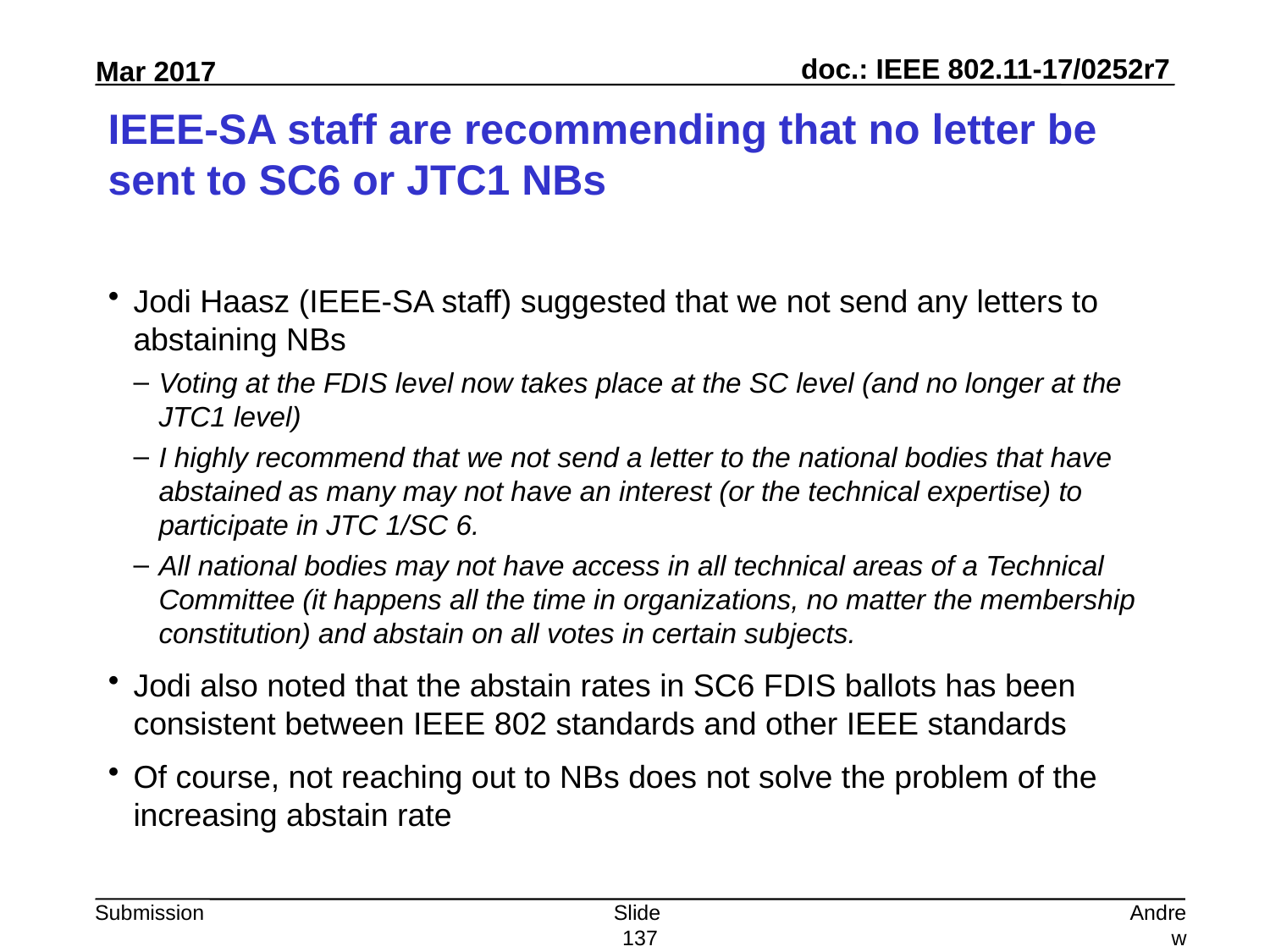

# IEEE-SA staff are recommending that no letter be sent to SC6 or JTC1 NBs
Jodi Haasz (IEEE-SA staff) suggested that we not send any letters to abstaining NBs
Voting at the FDIS level now takes place at the SC level (and no longer at the JTC1 level)
I highly recommend that we not send a letter to the national bodies that have abstained as many may not have an interest (or the technical expertise) to participate in JTC 1/SC 6.
All national bodies may not have access in all technical areas of a Technical Committee (it happens all the time in organizations, no matter the membership constitution) and abstain on all votes in certain subjects.
Jodi also noted that the abstain rates in SC6 FDIS ballots has been consistent between IEEE 802 standards and other IEEE standards
Of course, not reaching out to NBs does not solve the problem of the increasing abstain rate

Slide 137
Andrew Myles, Cisco